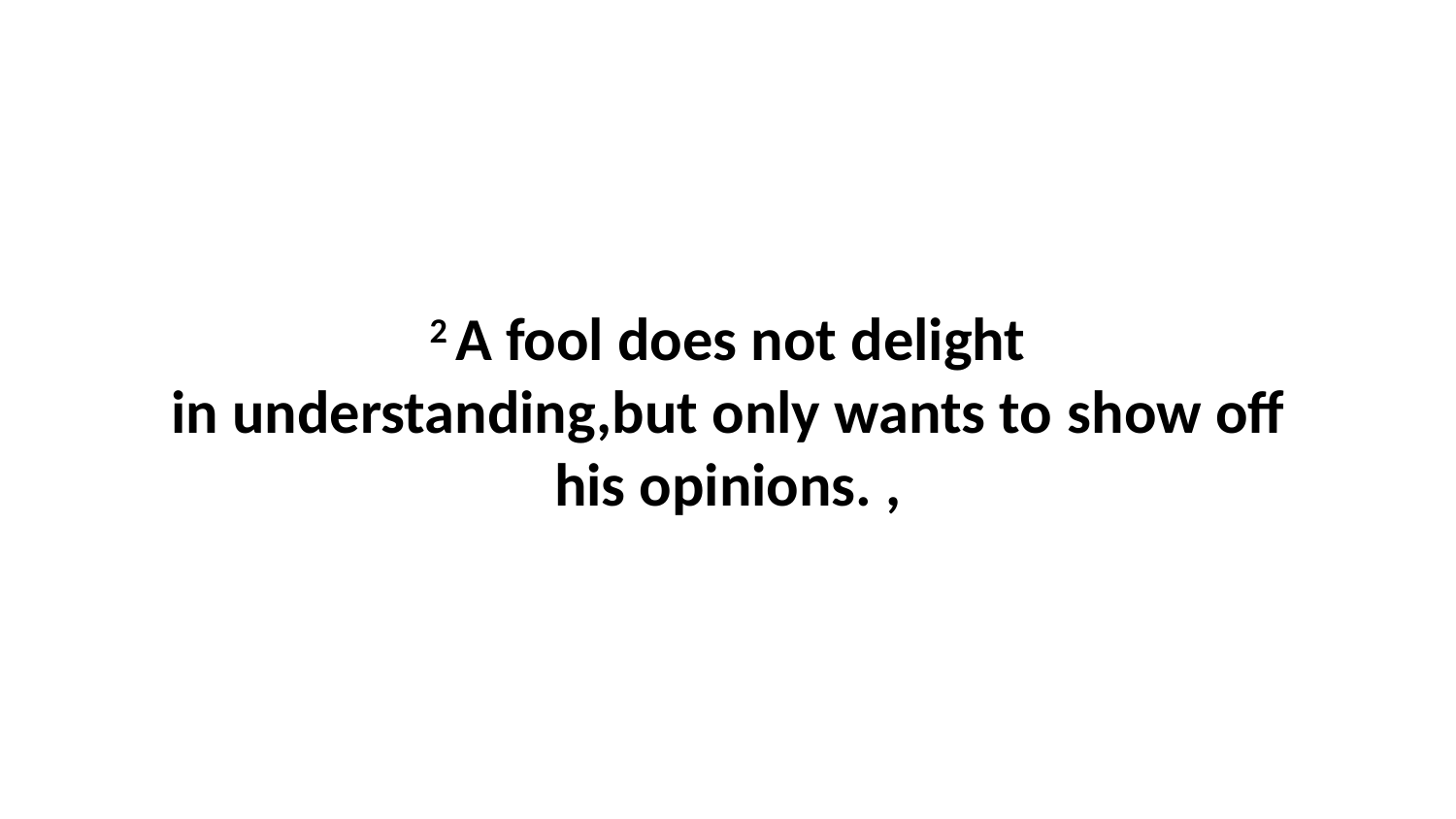

2 A fool does not delight in understanding,but only wants to show off his opinions. ,